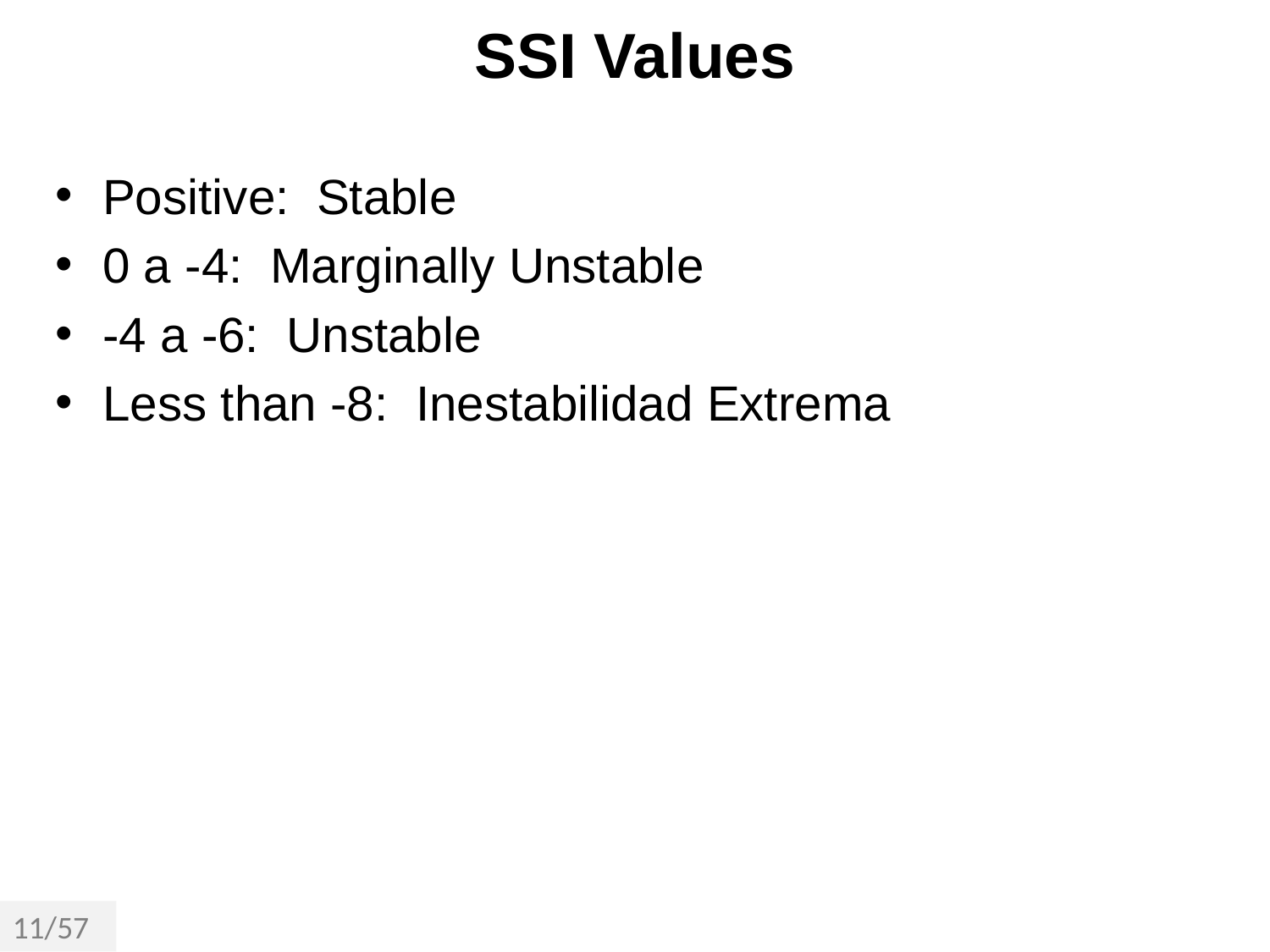

SSI Values
Positive:  Stable
0 a -4:  Marginally Unstable
-4 a -6:  Unstable
Less than -8:  Inestabilidad Extrema
11/57